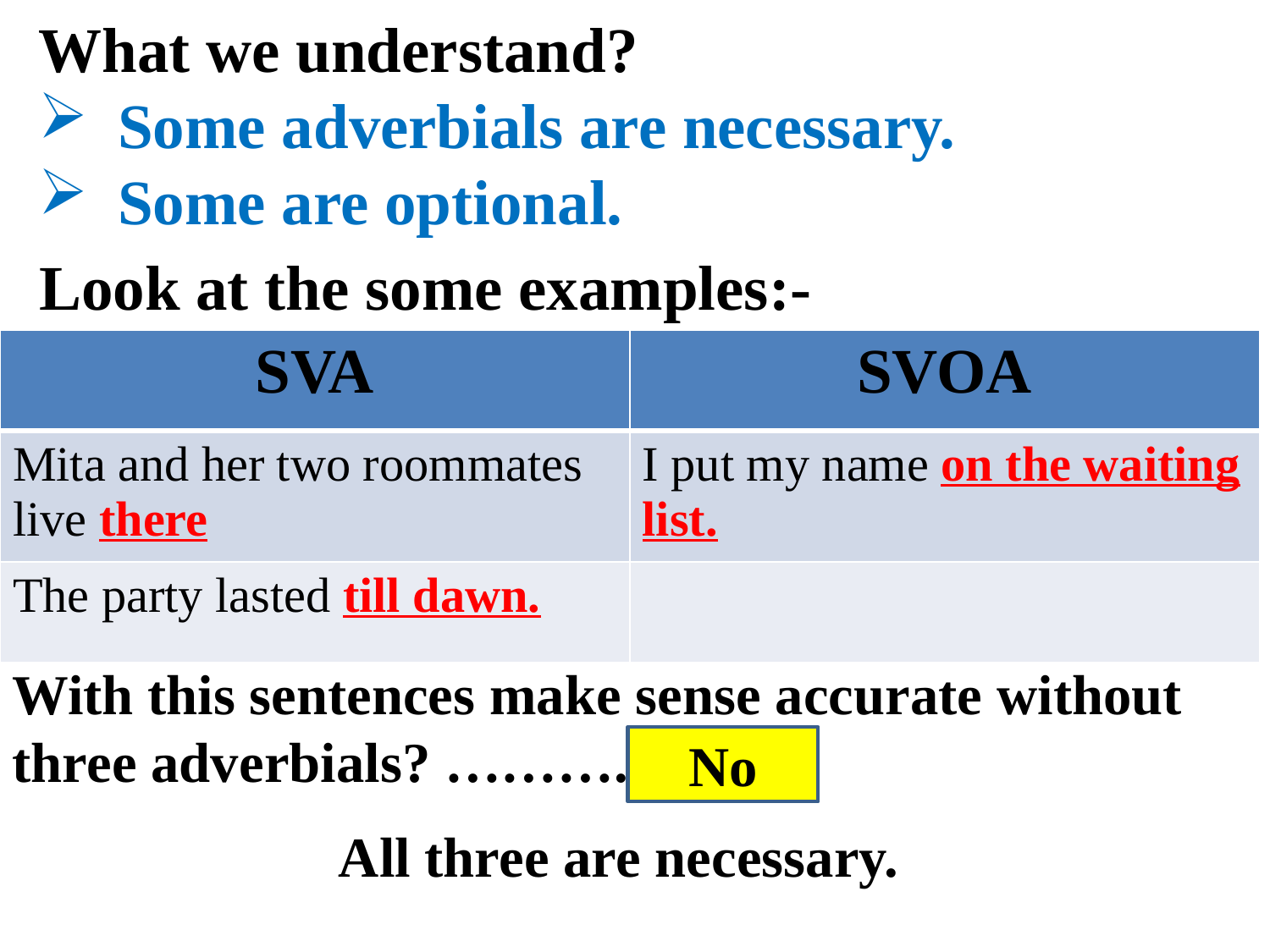

What we understand?
Some adverbials are necessary.
Some are optional.
Look at the some examples:-
| SVA | SVOA |
| --- | --- |
| Mita and her two roommates live there | I put my name on the waiting list. |
| The party lasted till dawn. |  |
With this sentences make sense accurate without three adverbials? ………..
No
All three are necessary.